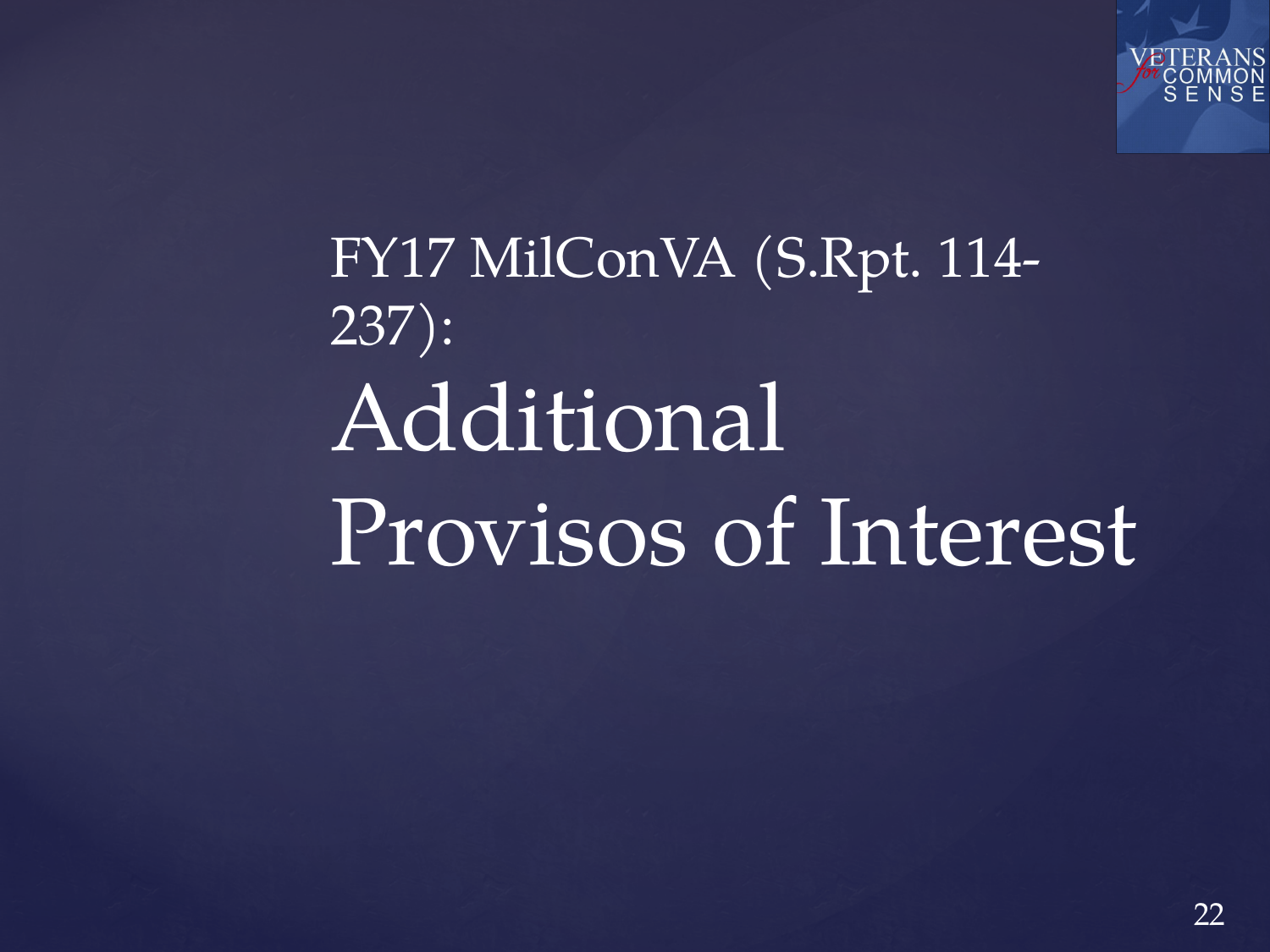

# FY17 MilConVA (S.Rpt. 114-237): Additional Provisos of Interest